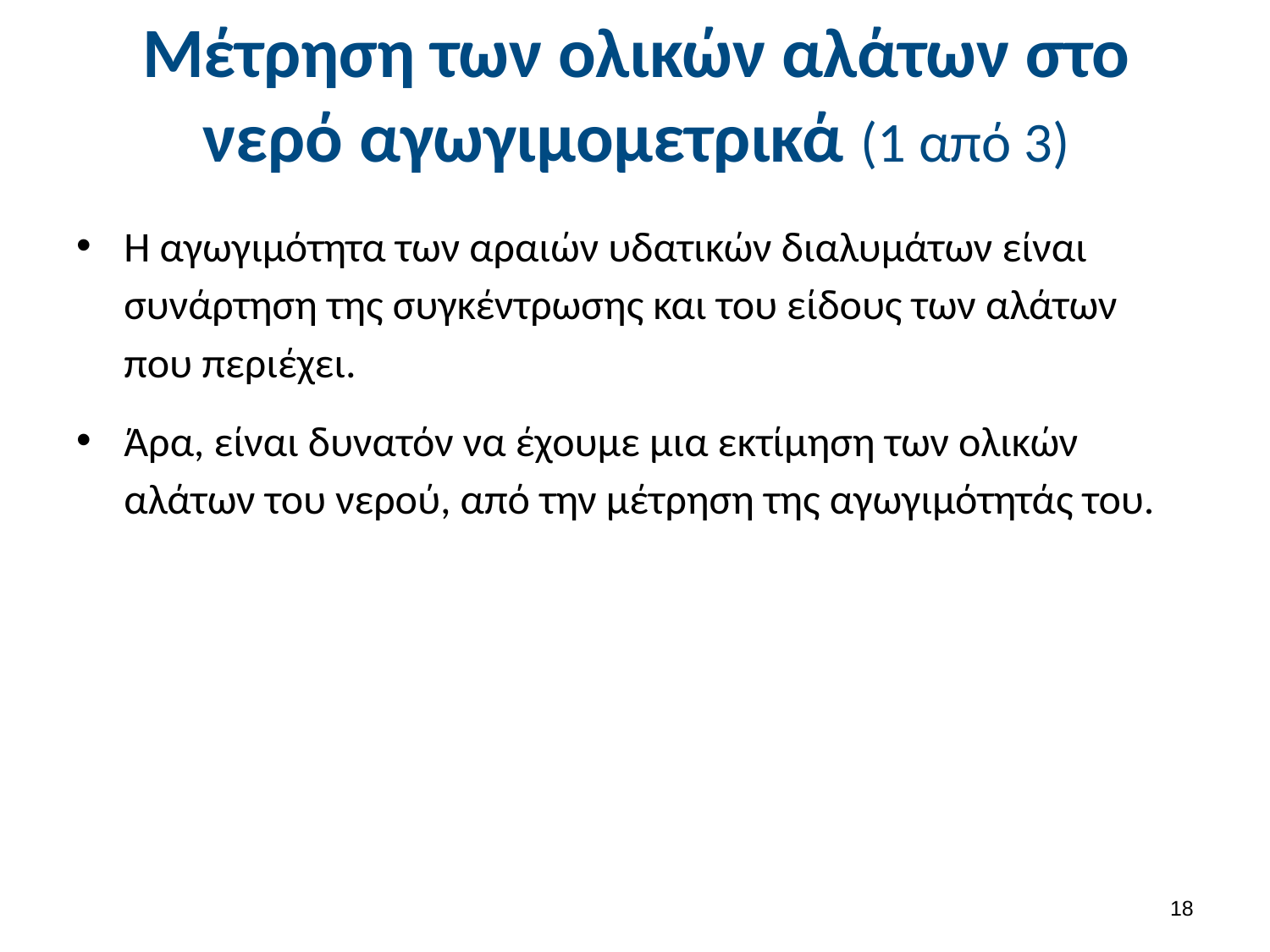

# Μέτρηση των ολικών αλάτων στο νερό αγωγιμομετρικά (1 από 3)
Η αγωγιμότητα των αραιών υδατικών διαλυμάτων είναι συνάρτηση της συγκέντρωσης και του είδους των αλάτων που περιέχει.
Άρα, είναι δυνατόν να έχουμε μια εκτίμηση των ολικών αλάτων του νερού, από την μέτρηση της αγωγιμότητάς του.
18